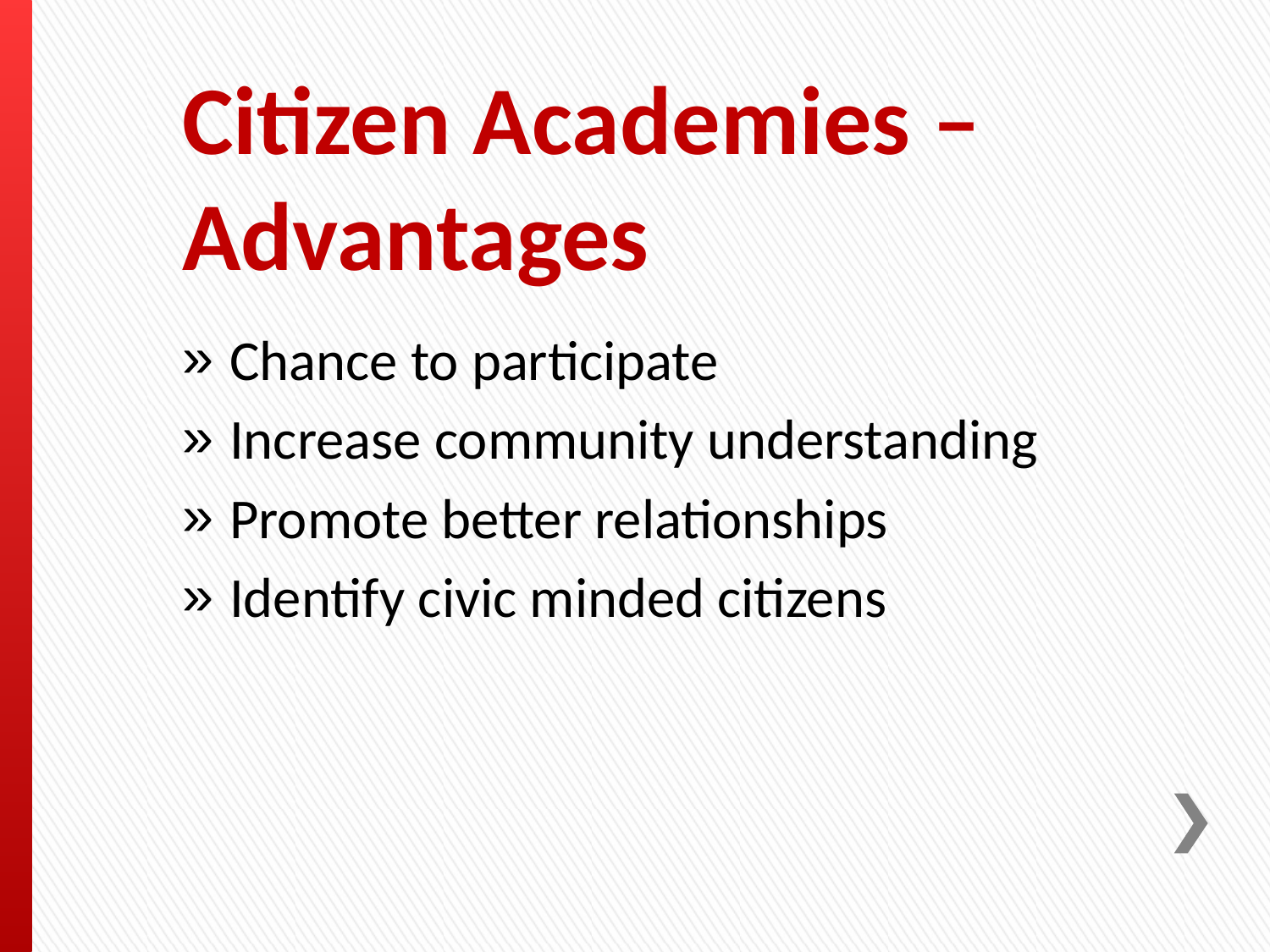

# Citizen Academies – Advantages
Chance to participate
Increase community understanding
Promote better relationships
Identify civic minded citizens